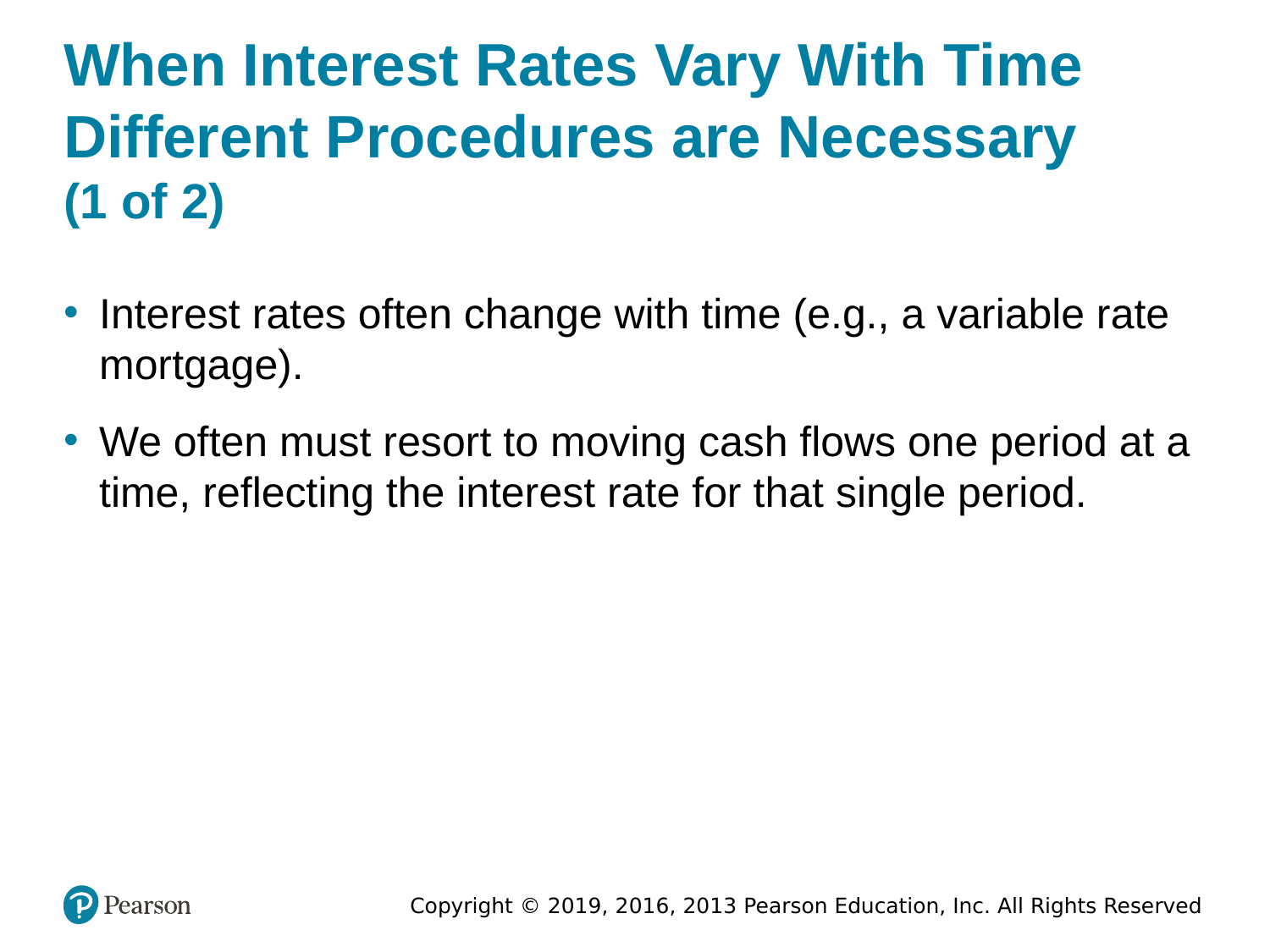

# When Interest Rates Vary With Time Different Procedures are Necessary (1 of 2)
Interest rates often change with time (e.g., a variable rate mortgage).
We often must resort to moving cash flows one period at a time, reflecting the interest rate for that single period.